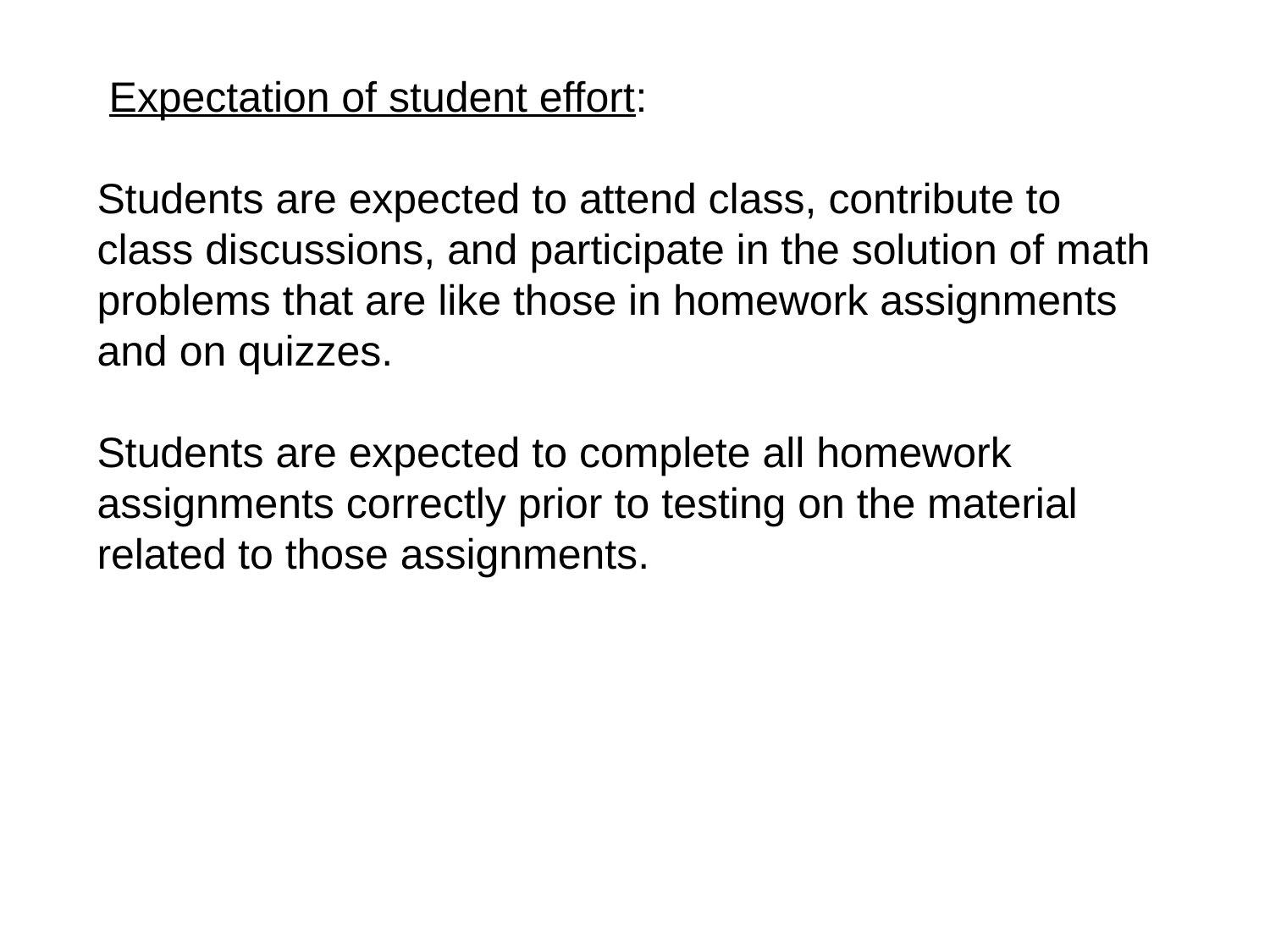

Expectation of student effort:

Students are expected to attend class, contribute to class discussions, and participate in the solution of math problems that are like those in homework assignments and on quizzes.

Students are expected to complete all homework assignments correctly prior to testing on the material related to those assignments.